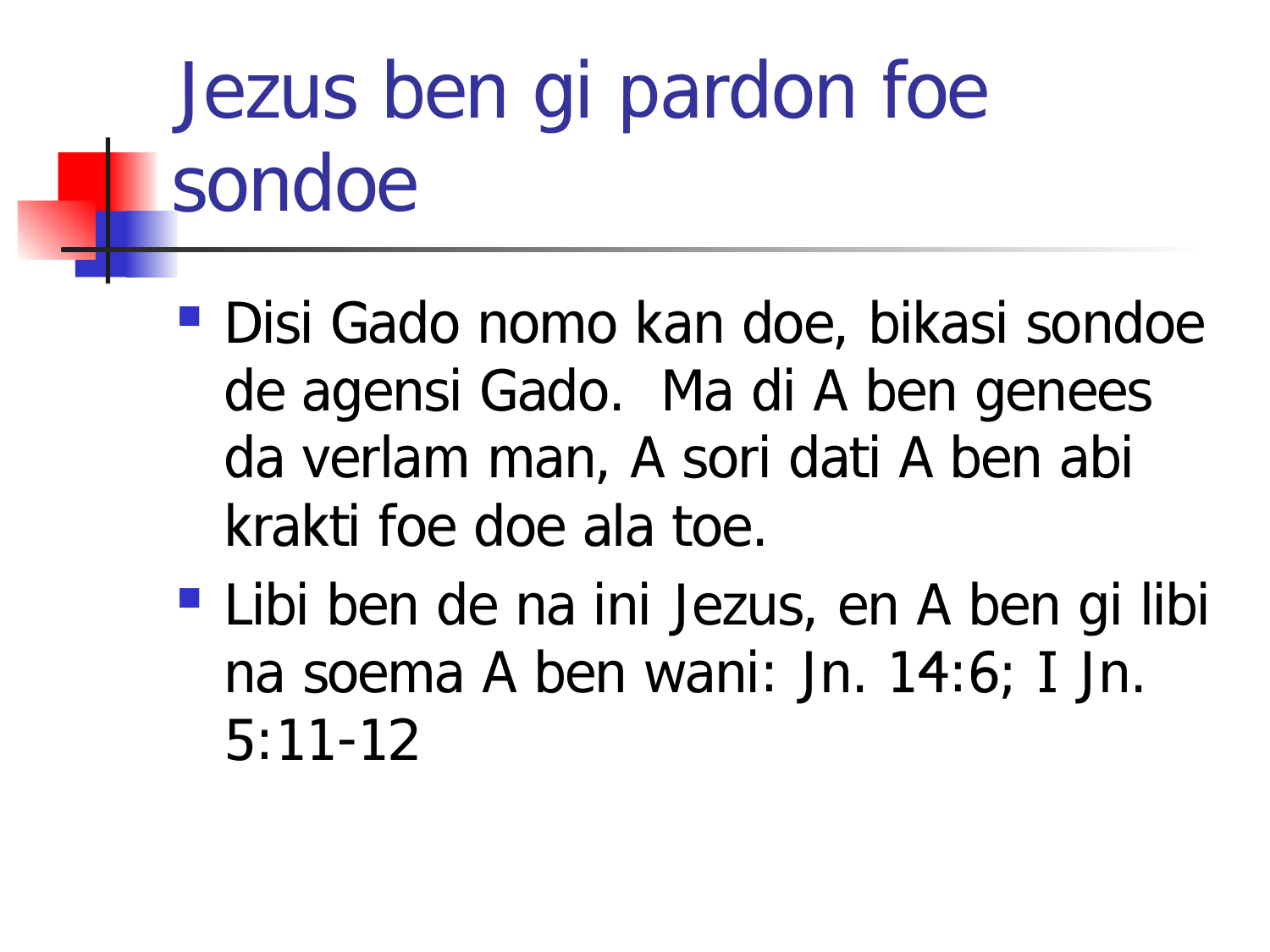

# Jezus ben gi pardon foe sondoe
Disi Gado nomo kan doe, bikasi sondoe de agensi Gado.  Ma di A ben genees da verlam man, A sori dati A ben abi krakti foe doe ala toe.
Libi ben de na ini Jezus, en A ben gi libi na soema A ben wani: Jn. 14:6; I Jn. 5:11-12